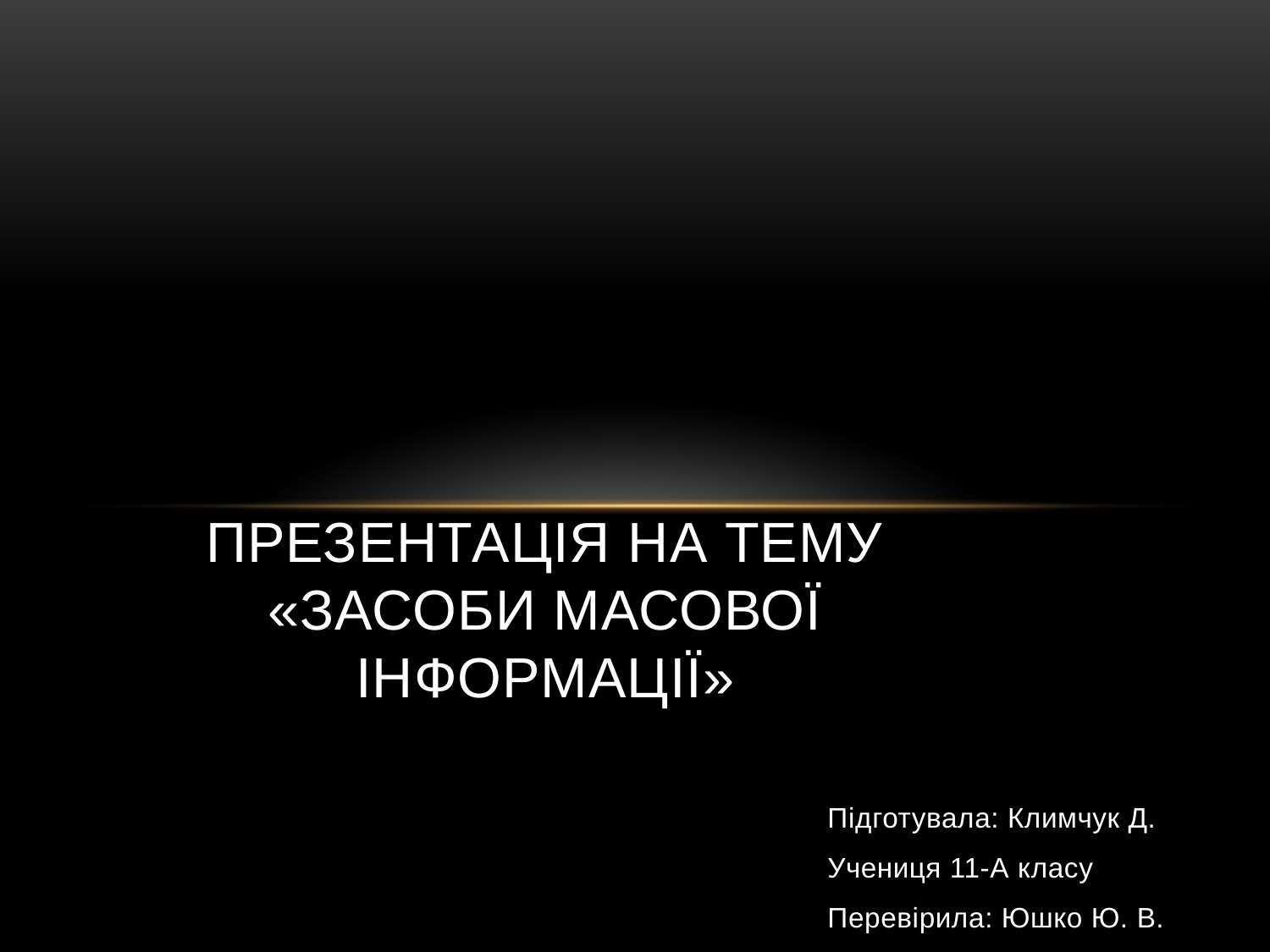

# Презентація на тему «Засоби масової інформації»
Підготувала: Климчук Д.
Учениця 11-А класу
Перевірила: Юшко Ю. В.